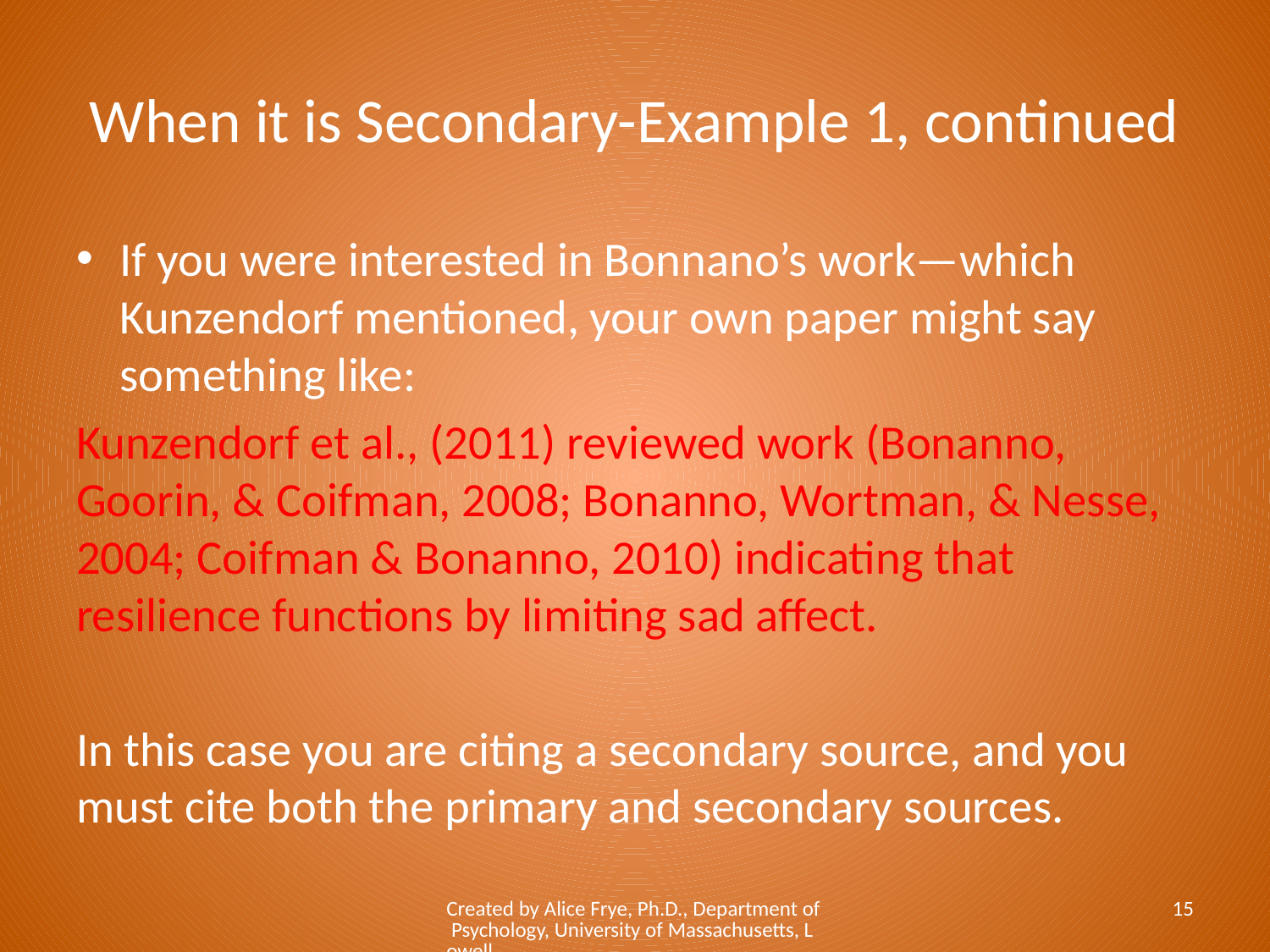

# When it is Secondary-Example 1, continued
If you were interested in Bonnano’s work—which Kunzendorf mentioned, your own paper might say something like:
Kunzendorf et al., (2011) reviewed work (Bonanno, Goorin, & Coifman, 2008; Bonanno, Wortman, & Nesse, 2004; Coifman & Bonanno, 2010) indicating that resilience functions by limiting sad affect.

In this case you are citing a secondary source, and you must cite both the primary and secondary sources.

Created by Alice Frye, Ph.D., Department of Psychology, University of Massachusetts, Lowell
15